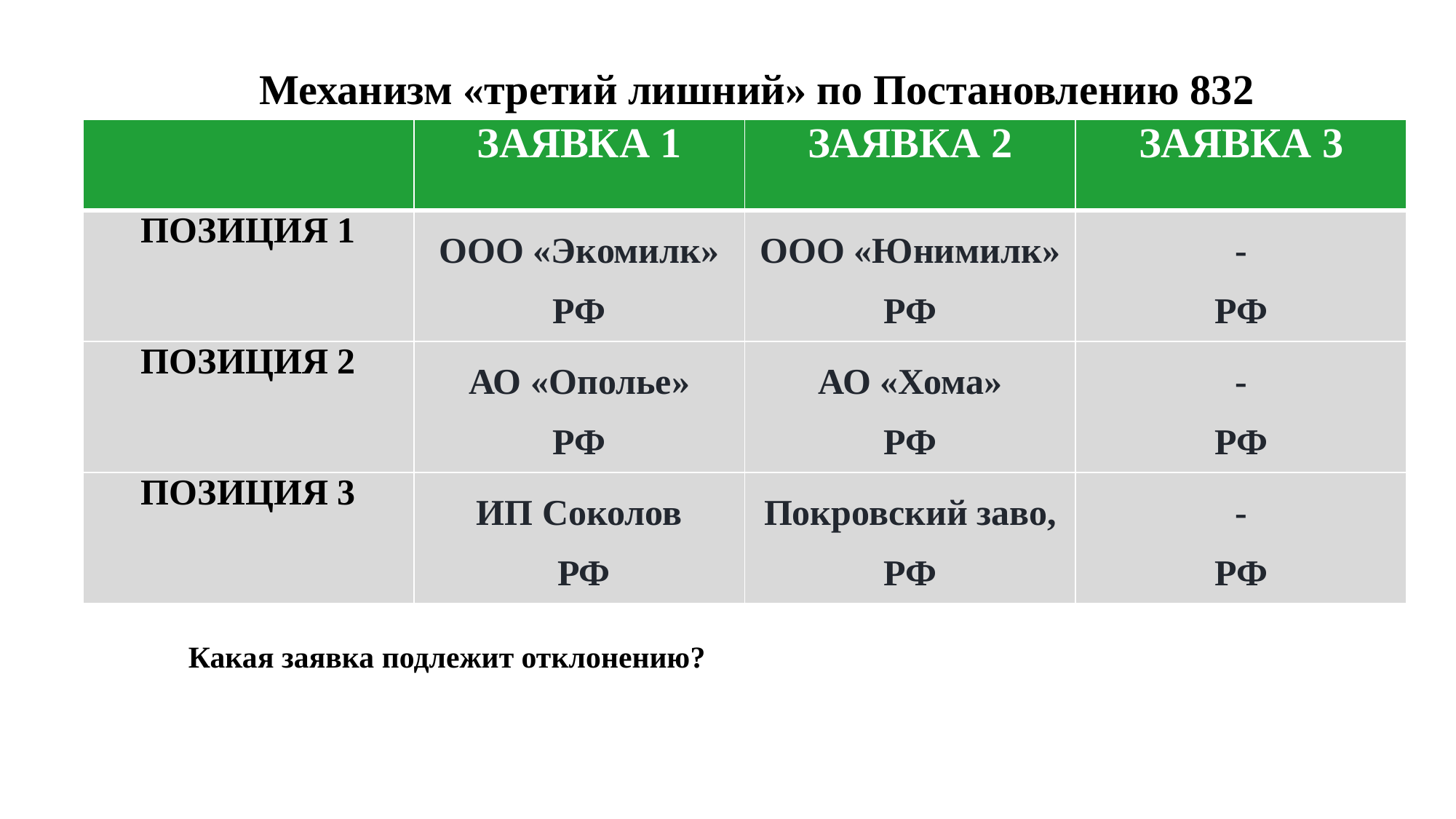

Механизм «третий лишний» по Постановлению 832
|  | ЗАЯВКА 1 | ЗАЯВКА 2 | ЗАЯВКА 3 |
| --- | --- | --- | --- |
| ПОЗИЦИЯ 1 | ООО «Экомилк» РФ | ООО «Юнимилк» РФ | - РФ |
| ПОЗИЦИЯ 2 | АО «Ополье» РФ | АО «Хома» РФ | - РФ |
| ПОЗИЦИЯ 3 | ИП Соколов РФ | Покровский заво, РФ | - РФ |
Какая заявка подлежит отклонению?